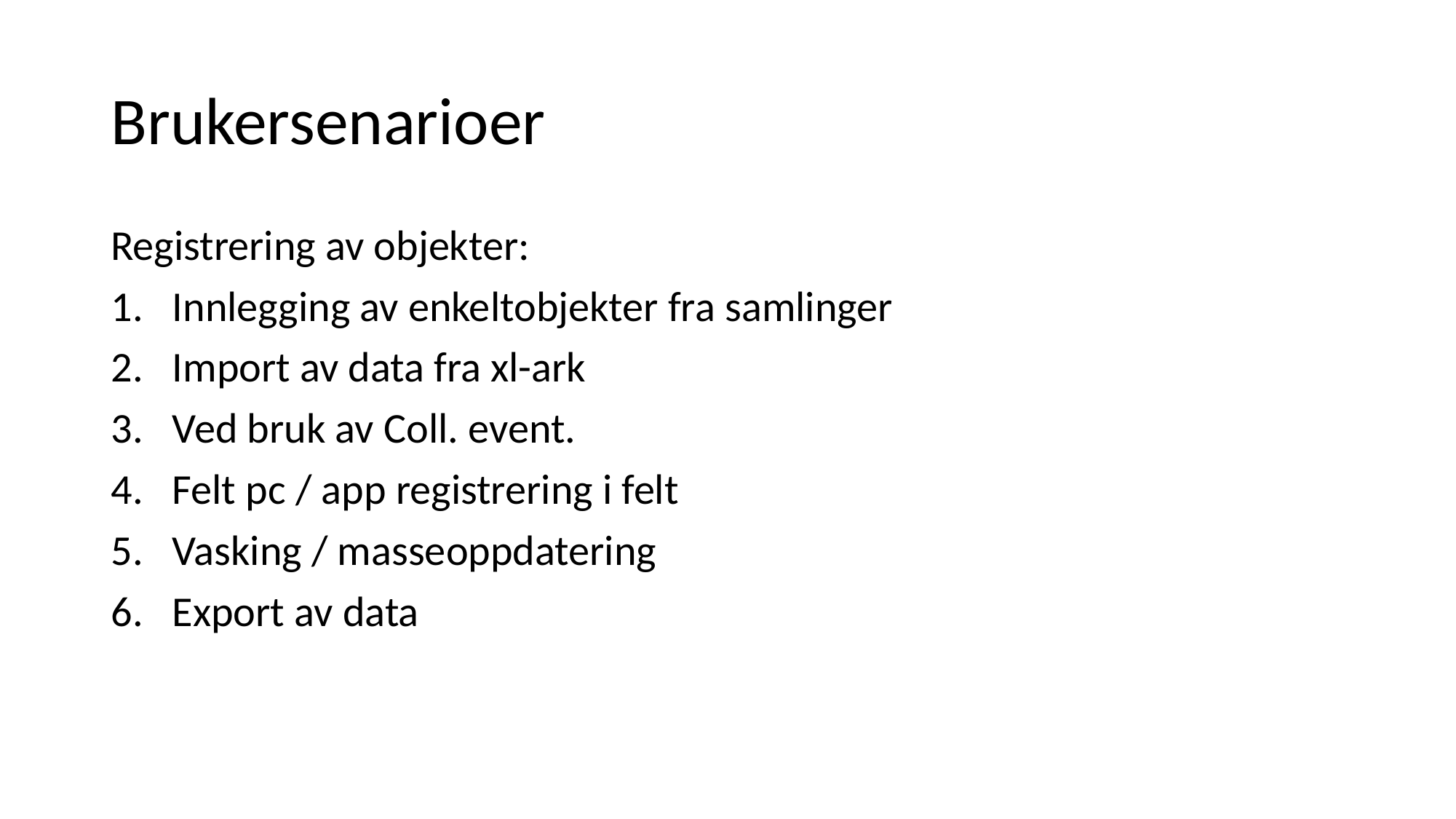

# Brukersenarioer
Registrering av objekter:
Innlegging av enkeltobjekter fra samlinger
Import av data fra xl-ark
Ved bruk av Coll. event.
Felt pc / app registrering i felt
Vasking / masseoppdatering
Export av data